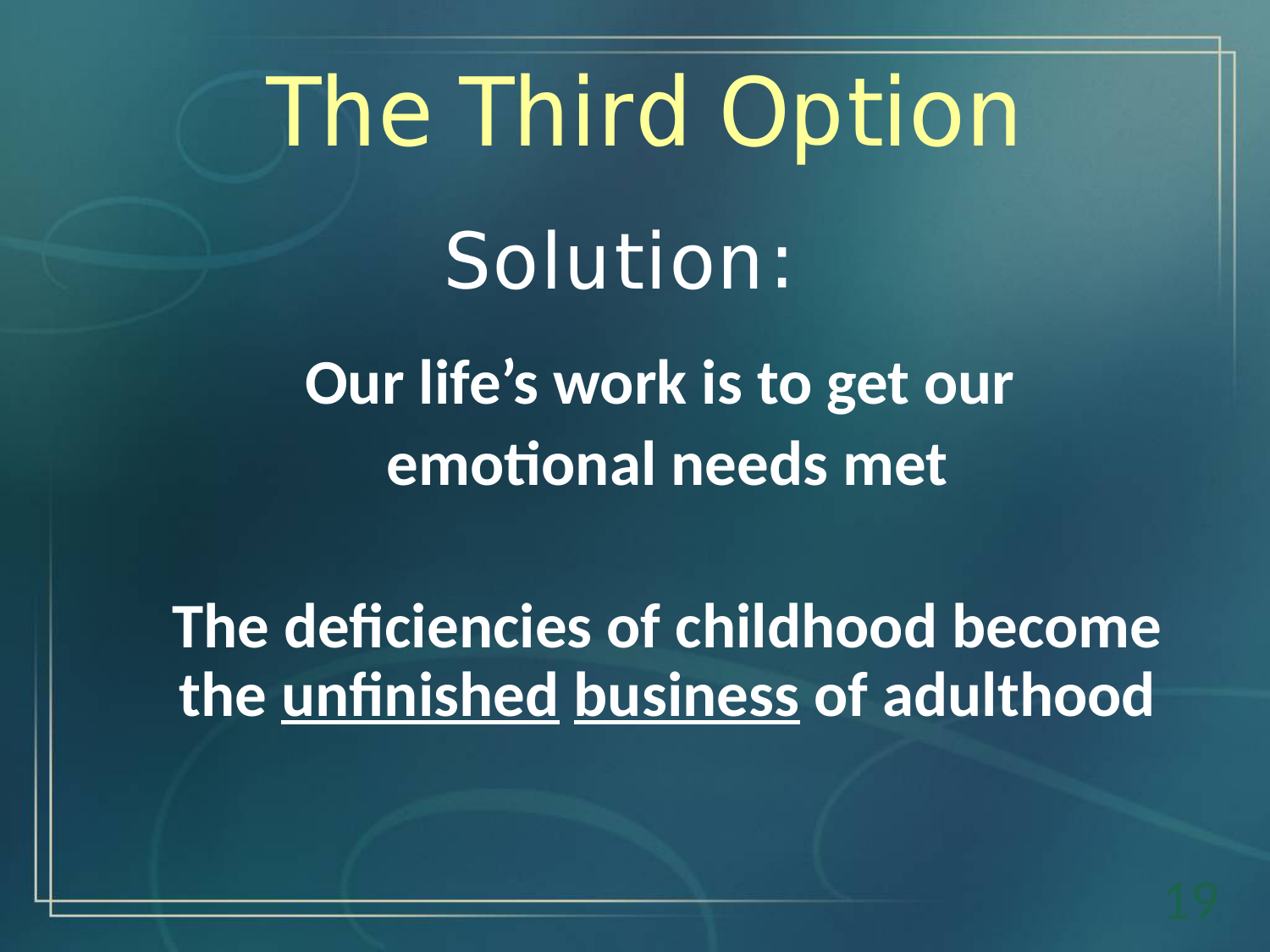

The Third Option
Solution:

Our life’s work is to get our
emotional needs met

The deficiencies of childhood become the unfinished business of adulthood
19